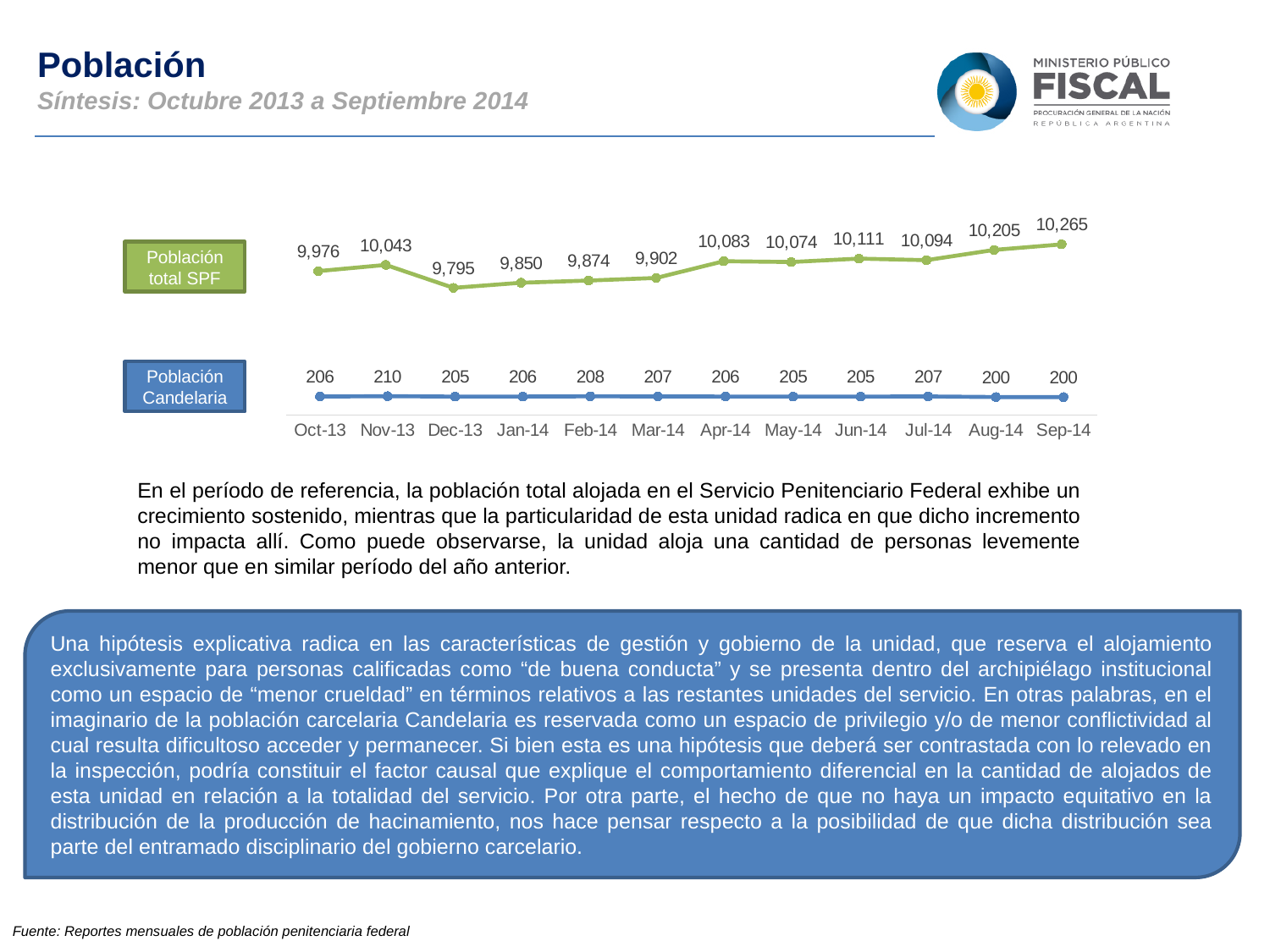

Población
Síntesis: Octubre 2013 a Septiembre 2014

### Chart

| Category | Total SPF |
|---|---|
| 41548 | 9976.0 |
| 41579 | 10043.0 |
| 41609 | 9795.0 |
| 41640 | 9850.0 |
| 41671 | 9874.0 |
| 41699 | 9902.0 |
| 41730 | 10083.0 |
| 41760 | 10074.0 |
| 41791 | 10111.0 |
| 41821 | 10094.0 |
| 41852 | 10205.0 |
| 41883 | 10265.0 |
Población total SPF

### Chart

| Category | Candelaria |
|---|---|
| 41548 | 206.0 |
| 41579 | 210.0 |
| 41609 | 205.0 |
| 41640 | 206.0 |
| 41671 | 208.0 |
| 41699 | 207.0 |
| 41730 | 206.0 |
| 41760 | 205.0 |
| 41791 | 205.0 |
| 41821 | 207.0 |
| 41852 | 200.0 |
| 41883 | 200.0 |
Población Candelaria
En el período de referencia, la población total alojada en el Servicio Penitenciario Federal exhibe un crecimiento sostenido, mientras que la particularidad de esta unidad radica en que dicho incremento no impacta allí. Como puede observarse, la unidad aloja una cantidad de personas levemente menor que en similar período del año anterior.
Una hipótesis explicativa radica en las características de gestión y gobierno de la unidad, que reserva el alojamiento exclusivamente para personas calificadas como “de buena conducta” y se presenta dentro del archipiélago institucional como un espacio de “menor crueldad” en términos relativos a las restantes unidades del servicio. En otras palabras, en el imaginario de la población carcelaria Candelaria es reservada como un espacio de privilegio y/o de menor conflictividad al cual resulta dificultoso acceder y permanecer. Si bien esta es una hipótesis que deberá ser contrastada con lo relevado en la inspección, podría constituir el factor causal que explique el comportamiento diferencial en la cantidad de alojados de esta unidad en relación a la totalidad del servicio. Por otra parte, el hecho de que no haya un impacto equitativo en la distribución de la producción de hacinamiento, nos hace pensar respecto a la posibilidad de que dicha distribución sea parte del entramado disciplinario del gobierno carcelario.
Fuente: Reportes mensuales de población penitenciaria federal